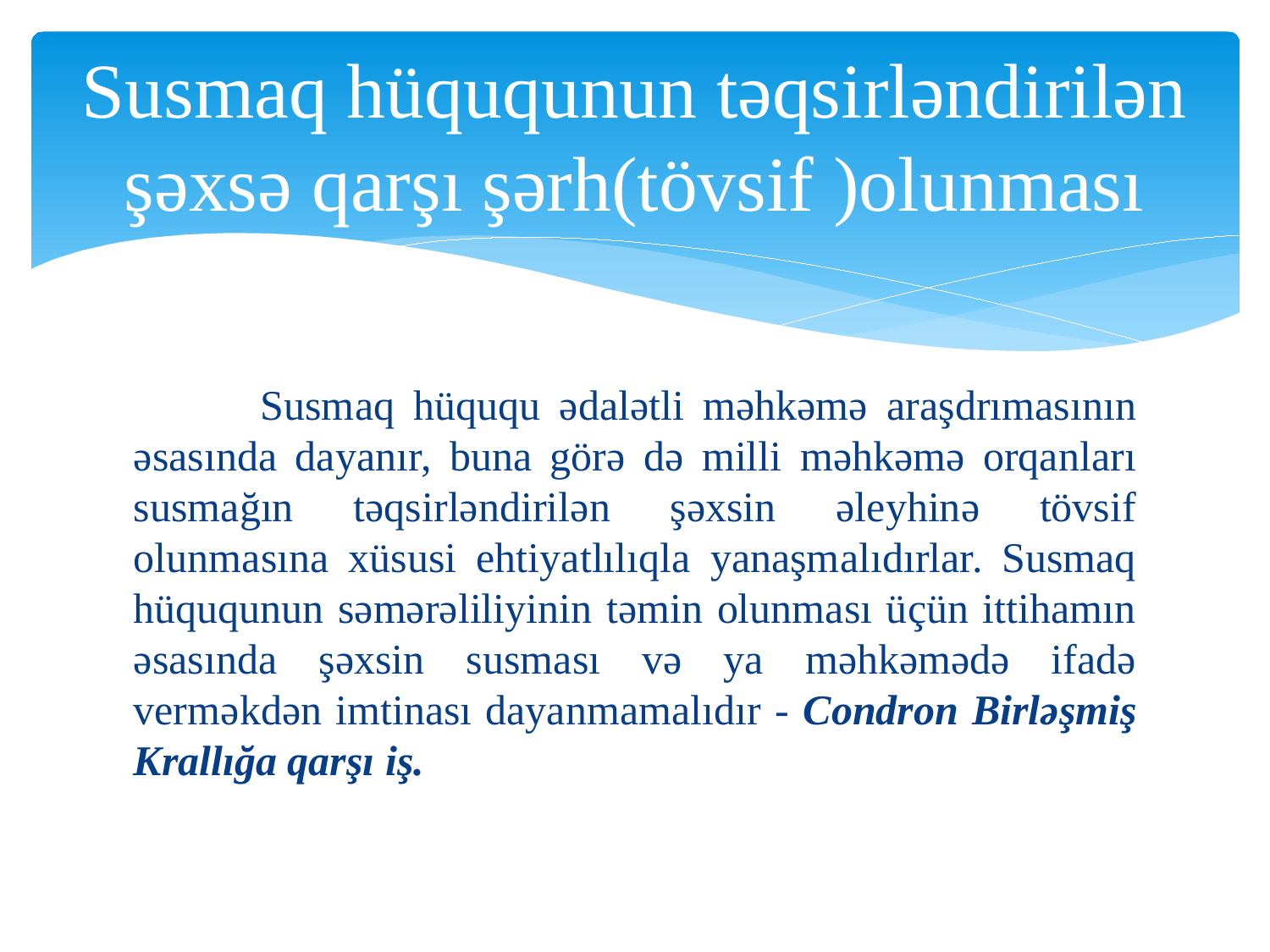

# Susmaq hüququnun təqsirləndirilən şəxsə qarşı şərh(tövsif )olunması
	Susmaq hüququ ədalətli məhkəmə araşdrımasının əsasında dayanır, buna görə də milli məhkəmə orqanları susmağın təqsirləndirilən şəxsin əleyhinə tövsif olunmasına xüsusi ehtiyatlılıqla yanaşmalıdırlar. Susmaq hüququnun səmərəliliyinin təmin olunması üçün ittihamın əsasında şəxsin susması və ya məhkəmədə ifadə verməkdən imtinası dayanmamalıdır - Condron Birləşmiş Krallığa qarşı iş.